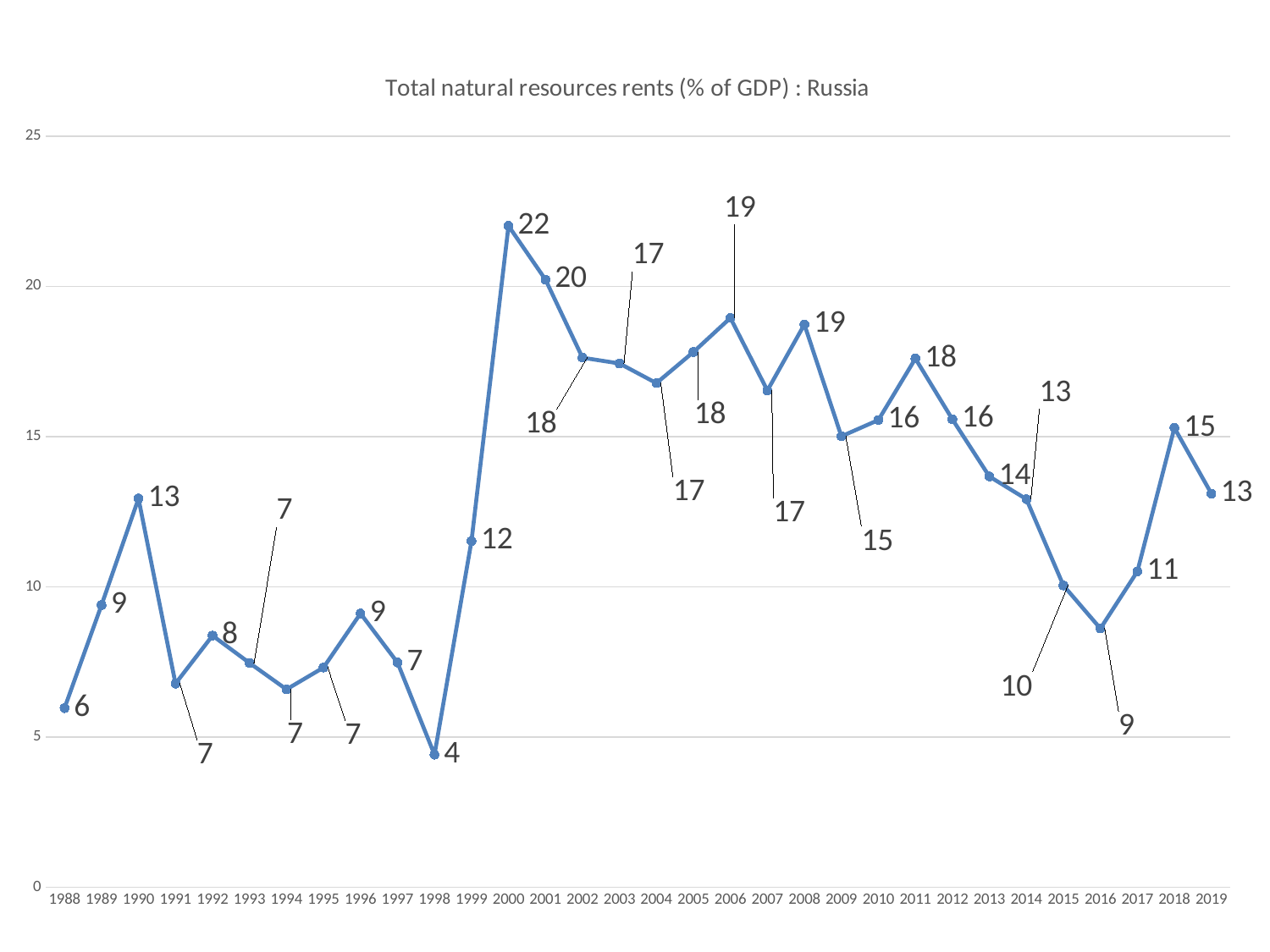

### Chart: Total natural resources rents (% of GDP) : Russia

| Category | Russian Federation |
|---|---|
| 1988 | 5.95990202492248 |
| 1989 | 9.38821092362507 |
| 1990 | 12.9340547987938 |
| 1991 | 6.77573930638355 |
| 1992 | 8.37285515455602 |
| 1993 | 7.46399795122686 |
| 1994 | 6.58289451758888 |
| 1995 | 7.30965870867116 |
| 1996 | 9.10898147785284 |
| 1997 | 7.47670586124569 |
| 1998 | 4.40981675858067 |
| 1999 | 11.5226512990444 |
| 2000 | 22.0112982700804 |
| 2001 | 20.2206793342256 |
| 2002 | 17.6231324857086 |
| 2003 | 17.4313217654595 |
| 2004 | 16.776942835123 |
| 2005 | 17.8108256604907 |
| 2006 | 18.9469967748694 |
| 2007 | 16.5326524748404 |
| 2008 | 18.731453312143 |
| 2009 | 15.0079139655098 |
| 2010 | 15.5497894438338 |
| 2011 | 17.5953572000459 |
| 2012 | 15.572232122073 |
| 2013 | 13.6707506176191 |
| 2014 | 12.9141962809574 |
| 2015 | 10.0434116487129 |
| 2016 | 8.6094955183763 |
| 2017 | 10.5093563250191 |
| 2018 | 15.2888621987539 |
| 2019 | 13.0982327288449 |